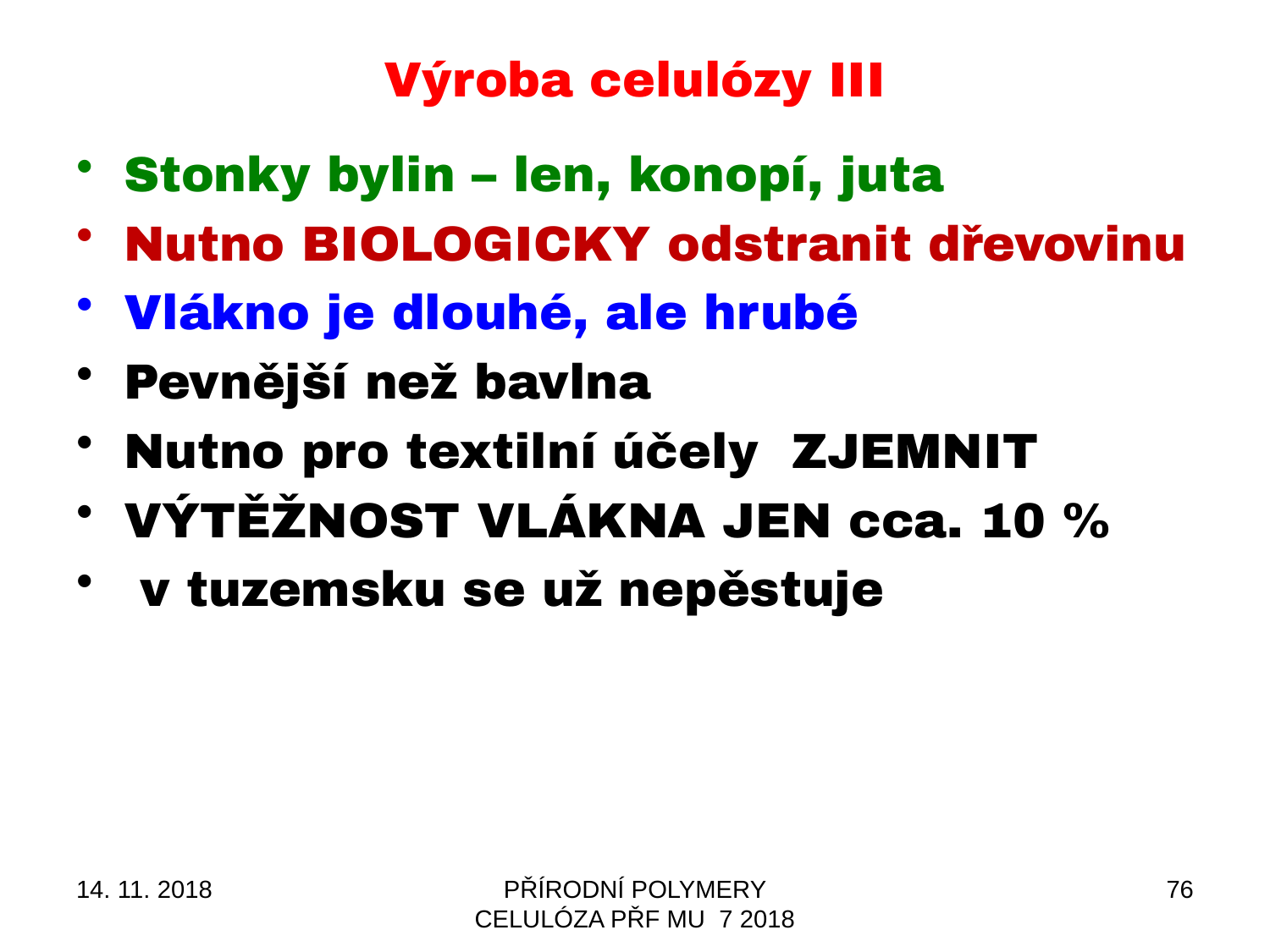

# Výroba celulózy III
Stonky bylin – len, konopí, juta
Nutno BIOLOGICKY odstranit dřevovinu
Vlákno je dlouhé, ale hrubé
Pevnější než bavlna
Nutno pro textilní účely  ZJEMNIT
VÝTĚŽNOST VLÁKNA JEN cca. 10 %
 v tuzemsku se už nepěstuje

14. 11. 2018
PŘÍRODNÍ POLYMERY CELULÓZA PŘF MU  7 2018
76